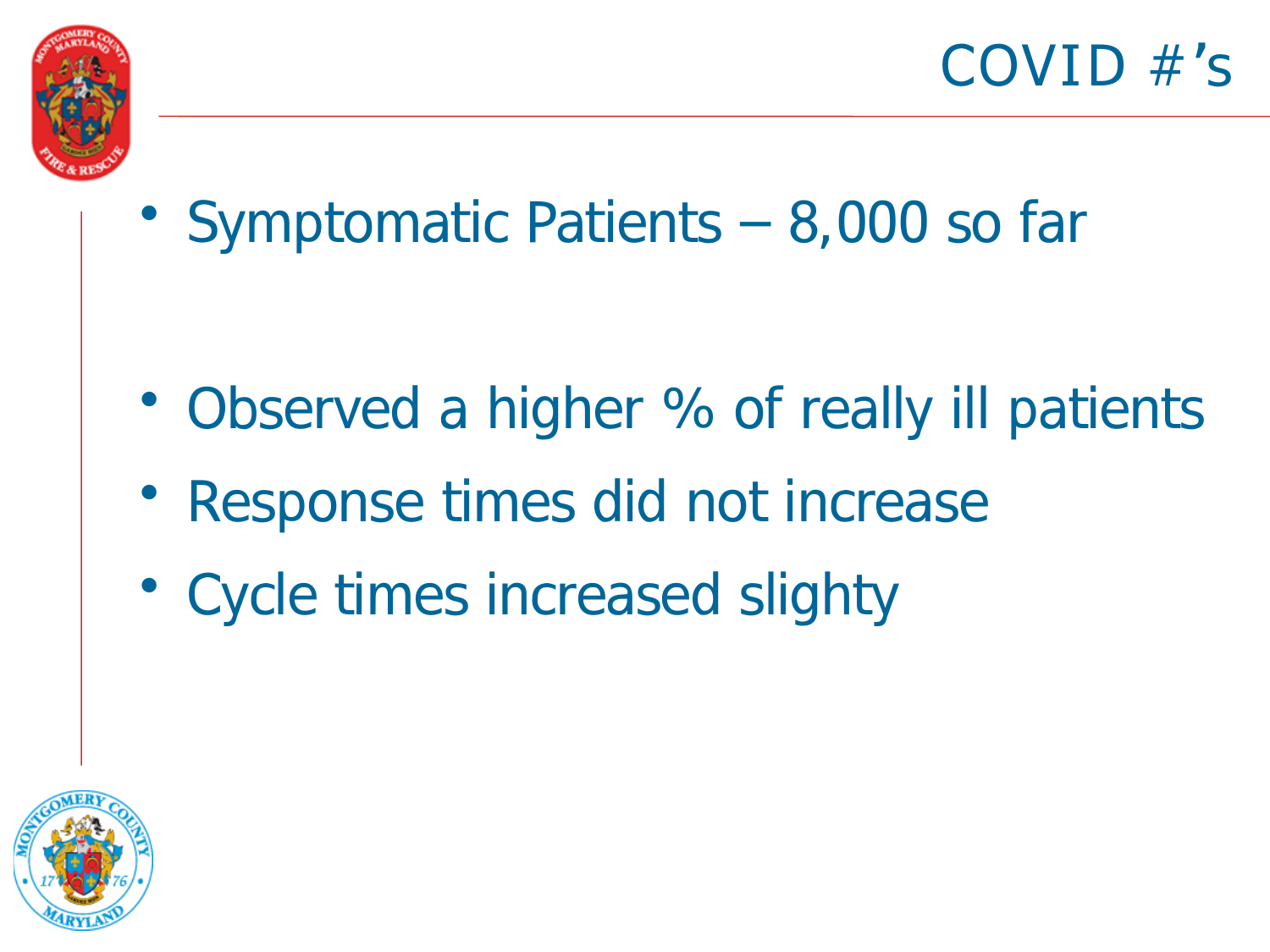

# COVID #’s
Symptomatic Patients – 8,000 so far

Observed a higher % of really ill patients
Response times did not increase
Cycle times increased slighty